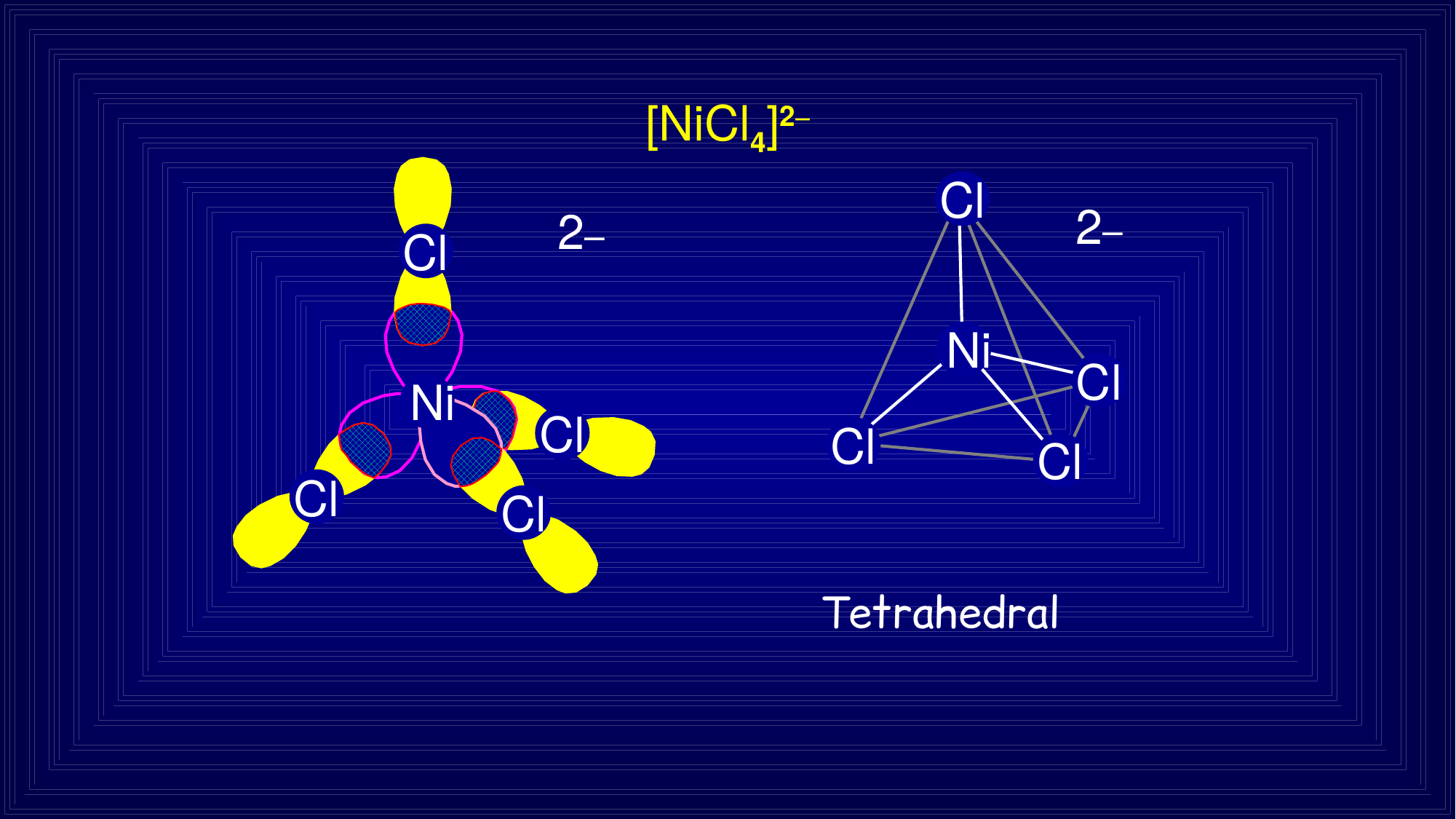

# [NiCl4]2–

2–
Cl

Ni

Cl

Cl

Cl

Cl

Ni

Cl

Cl

Cl

2–

Tetrahedral